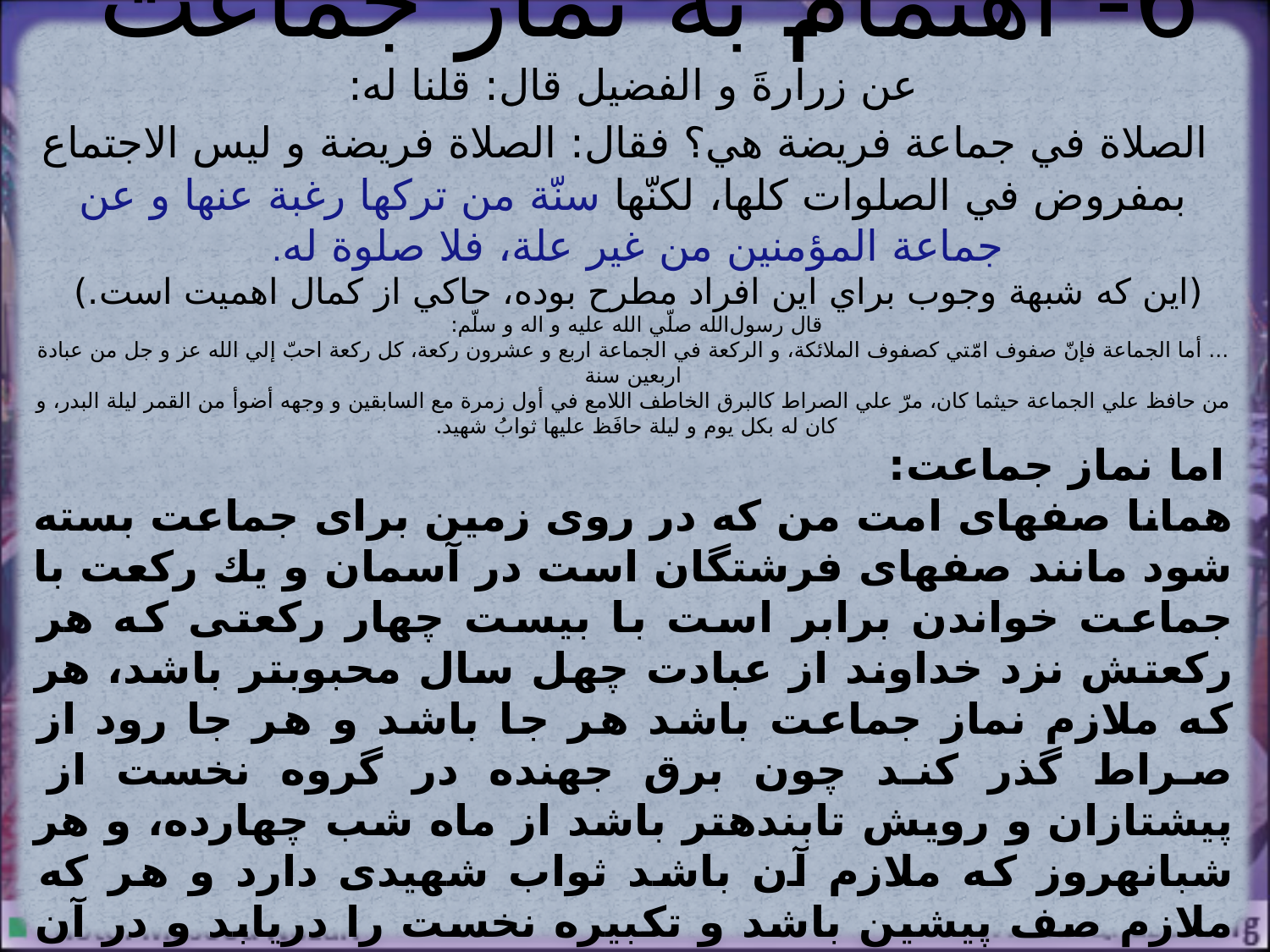

6- اهتمام به نماز جماعت
عن زرارةَ و الفضيل قال: قلنا له:
 الصلاة في جماعة فريضة هي؟ فقال: الصلاة فريضة و ليس الاجتماع بمفروض في الصلوات كلها، لكنّها سنّة من تركها رغبة عنها و عن جماعة المؤمنين من غير علة، فلا صلوة له.
(اين كه شبهة وجوب براي اين افراد مطرح بوده، حاكي از كمال اهميت است.)
قال رسول‌الله صلّي الله عليه و اله و سلّم:
... أما الجماعة فإنّ صفوف امّتي كصفوف الملائكة، و الركعة في الجماعة اربع و عشرون ركعة، كل ركعة احبّ إلي الله عز و جل من عبادة اربعين سنة
من حافظ علي الجماعة حيثما كان، مرّ علي الصراط كالبرق الخاطف اللامع في أول زمرة مع السابقین و وجهه أضوأ من القمر ليلة البدر، و كان له بكل يوم و ليلة حافَظ عليها ثوابُ شهيد.
 اما نماز جماعت:
همانا صفهاى امت من كه در روى زمين براى جماعت بسته شود مانند صفهاى فرشتگان است در آسمان و يك ركعت با جماعت خواندن برابر است با بيست چهار ركعتى كه هر ركعتش نزد خداوند از عبادت چهل سال محبوب‏تر باشد، هر كه ملازم نماز جماعت باشد هر جا باشد و هر جا رود از صراط گذر كند چون برق جهنده در گروه نخست از پيشتازان و رويش تابنده‏تر باشد از ماه شب چهارده، و هر شبانه‏روز كه ملازم آن باشد ثواب شهيدى دارد و هر كه ملازم صف پيشين باشد و تكبيره نخست را دريابد و در آن مؤمنى را نيازارد خدا باو ثواب مؤذن دهد
خصال-ترجمه فهرى، ج‏2، ص: 399   و  بحار الأنوار  ج‏73   ص 370    باب 67 جوامع مناهي النبي (ص) و متفرقاتها